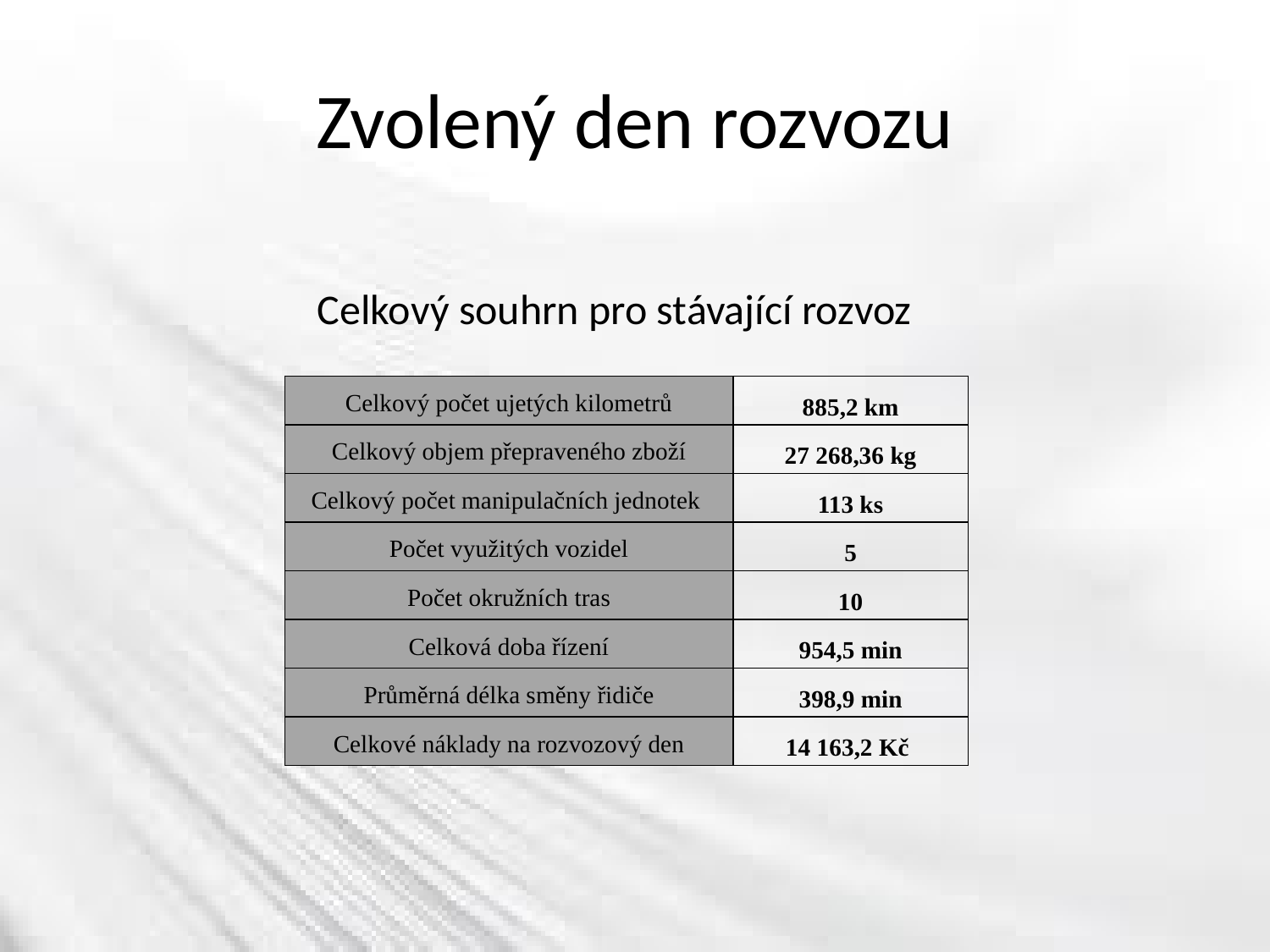

# Zvolený den rozvozu
Celkový souhrn pro stávající rozvoz
| Celkový počet ujetých kilometrů | 885,2 km |
| --- | --- |
| Celkový objem přepraveného zboží | 27 268,36 kg |
| Celkový počet manipulačních jednotek | 113 ks |
| Počet využitých vozidel | 5 |
| Počet okružních tras | 10 |
| Celková doba řízení | 954,5 min |
| Průměrná délka směny řidiče | 398,9 min |
| Celkové náklady na rozvozový den | 14 163,2 Kč |